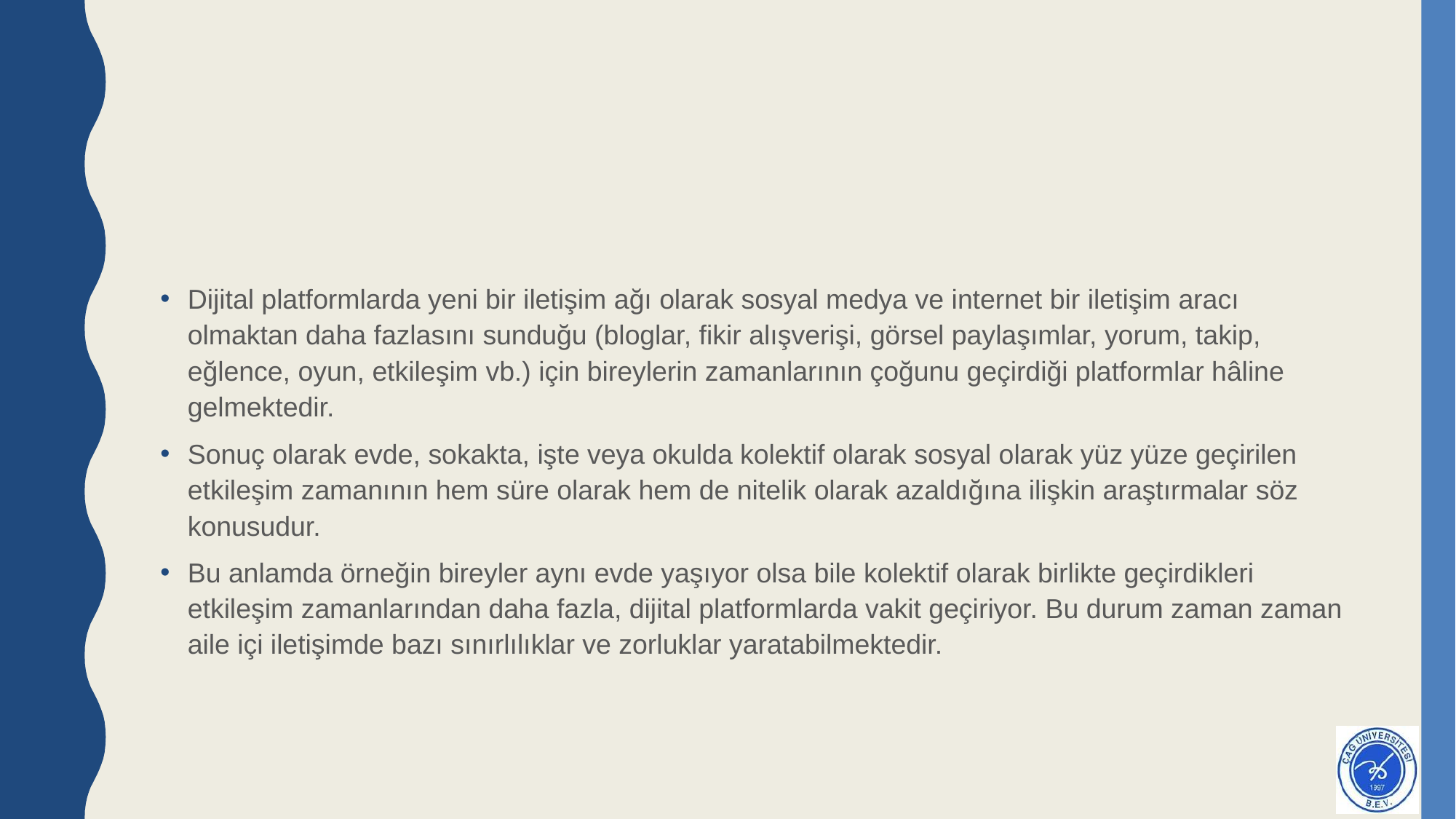

#
Dijital platformlarda yeni bir iletişim ağı olarak sosyal medya ve internet bir iletişim aracı olmaktan daha fazlasını sunduğu (bloglar, fikir alışverişi, görsel paylaşımlar, yorum, takip, eğlence, oyun, etkileşim vb.) için bireylerin zamanlarının çoğunu geçirdiği platformlar hâline gelmektedir.
Sonuç olarak evde, sokakta, işte veya okulda kolektif olarak sosyal olarak yüz yüze geçirilen etkileşim zamanının hem süre olarak hem de nitelik olarak azaldığına ilişkin araştırmalar söz konusudur.
Bu anlamda örneğin bireyler aynı evde yaşıyor olsa bile kolektif olarak birlikte geçirdikleri etkileşim zamanlarından daha fazla, dijital platformlarda vakit geçiriyor. Bu durum zaman zaman aile içi iletişimde bazı sınırlılıklar ve zorluklar yaratabilmektedir.